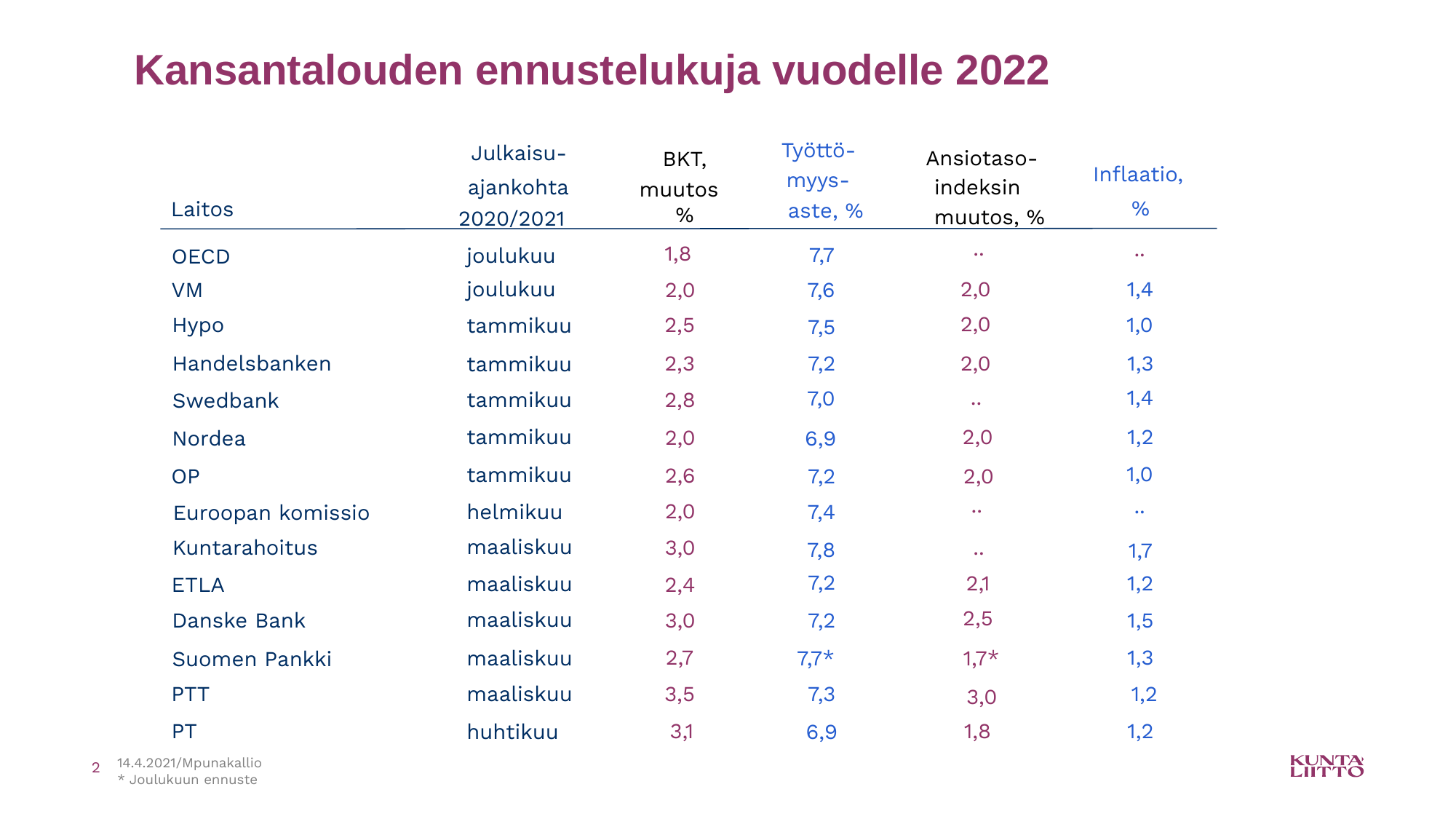

# Kansantalouden ennustelukuja vuodelle 2022
Työttö-
Julkaisu-
Ansiotaso-
BKT,
Inflaatio,
myys-
indeksin
ajankohta
muutos
%
Laitos
aste, %
2020/2021
%
muutos, %

..
..
1,8
7,7
joulukuu
OECD
joulukuu
1,4
2,0
7,6
VM
2,0
2,0
1,0
Hypo
2,5
tammikuu
7,5
Handelsbanken
2,3
7,2
2,0
1,3
tammikuu
..
1,4
7,0
tammikuu
2,8
Swedbank
tammikuu
1,2
2,0
2,0
Nordea
6,9
1,0
tammikuu
2,6
7,2
2,0
OP
 ..
..
2,0
helmikuu
7,4
Euroopan komissio
maaliskuu
Kuntarahoitus
3,0
..
7,8
1,7
7,2
1,2
2,1
maaliskuu
ETLA
2,4
2,5
maaliskuu
Danske Bank
3,0
7,2
1,5
1,3
2,7
7,7*
1,7*
maaliskuu
Suomen Pankki
PTT
maaliskuu
3,5
7,3
1,2
3,0
1,8
1,2
PT
3,1
huhtikuu
6,9
14.4.2021/Mpunakallio
* Joulukuun ennuste
2